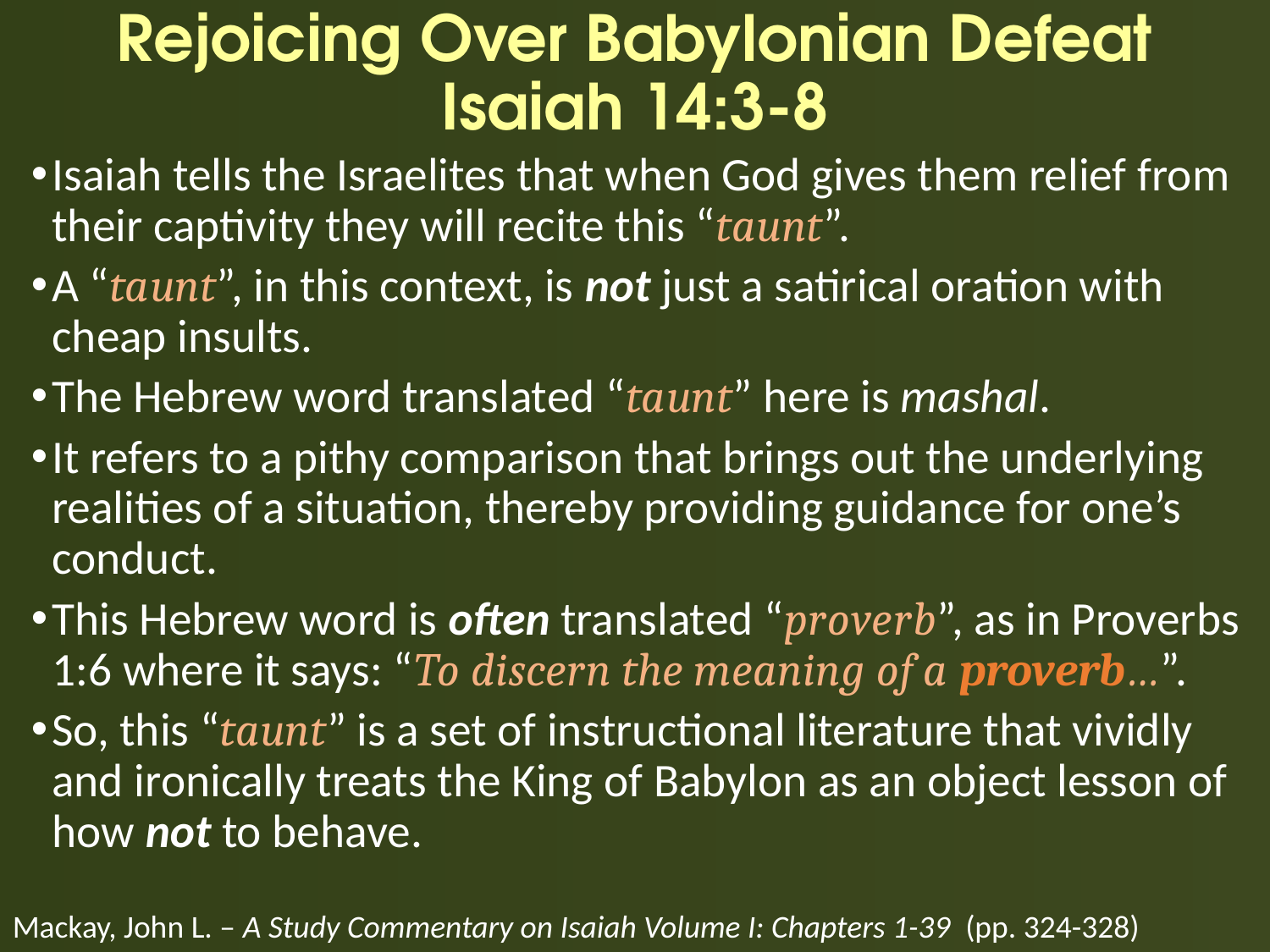

# Rejoicing Over Babylonian Defeat Isaiah 14:3-8
Isaiah tells the Israelites that when God gives them relief from their captivity they will recite this “taunt”.
A “taunt”, in this context, is not just a satirical oration with cheap insults.
The Hebrew word translated “taunt” here is mashal.
It refers to a pithy comparison that brings out the underlying realities of a situation, thereby providing guidance for one’s conduct.
This Hebrew word is often translated “proverb”, as in Proverbs 1:6 where it says: “To discern the meaning of a proverb…”.
So, this “taunt” is a set of instructional literature that vividly and ironically treats the King of Babylon as an object lesson of how not to behave.
Mackay, John L. – A Study Commentary on Isaiah Volume I: Chapters 1-39  (pp. 324-328)